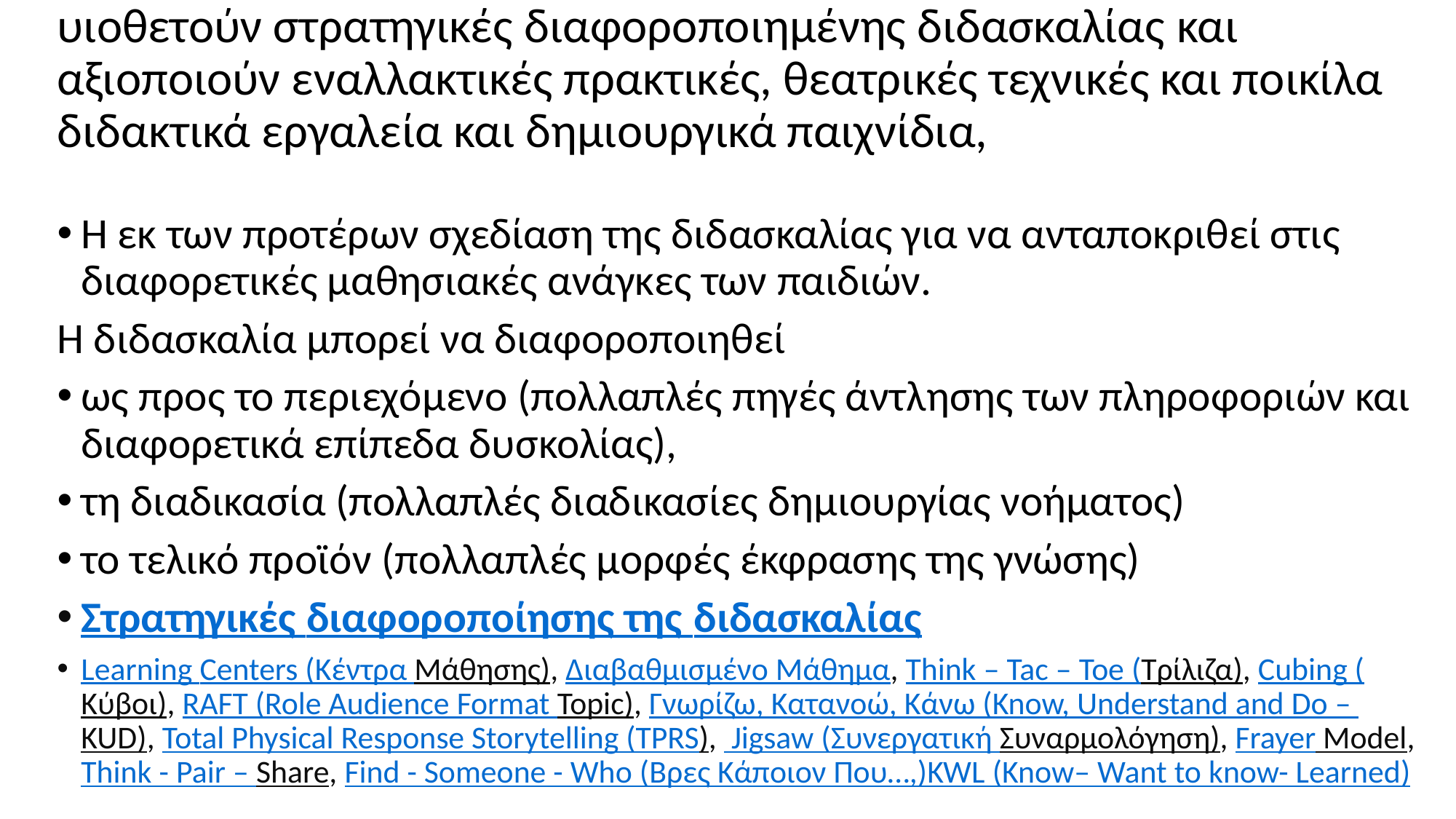

# υιοθετούν στρατηγικές διαφοροποιημένης διδασκαλίας και αξιοποιούν εναλλακτικές πρακτικές, θεατρικές τεχνικές και ποικίλα διδακτικά εργαλεία και δημιουργικά παιχνίδια,
Η εκ των προτέρων σχεδίαση της διδασκαλίας για να ανταποκριθεί στις διαφορετικές μαθησιακές ανάγκες των παιδιών.
Η διδασκαλία μπορεί να διαφοροποιηθεί
ως προς το περιεχόμενο (πολλαπλές πηγές άντλησης των πληροφοριών και διαφορετικά επίπεδα δυσκολίας),
τη διαδικασία (πολλαπλές διαδικασίες δημιουργίας νοήματος)
το τελικό προϊόν (πολλαπλές μορφές έκφρασης της γνώσης)
Στρατηγικές διαφοροποίησης της διδασκαλίας
Learning Centers (Κέντρα Μάθησης), Διαβαθμισμένο Μάθημα, Think – Tac – Toe (Τρίλιζα), Cubing (Κύβοι), RAFT (Role Audience Format Topic), Γνωρίζω, Κατανοώ, Κάνω (Know, Understand and Do – KUD), Total Physical Response Storytelling (TPRS),  Jigsaw (Συνεργατική Συναρμολόγηση), Frayer Model, Think - Pair – Share, Find - Someone - Who (Βρες Κάποιον Που…,)KWL (Know– Want to know- Learned)